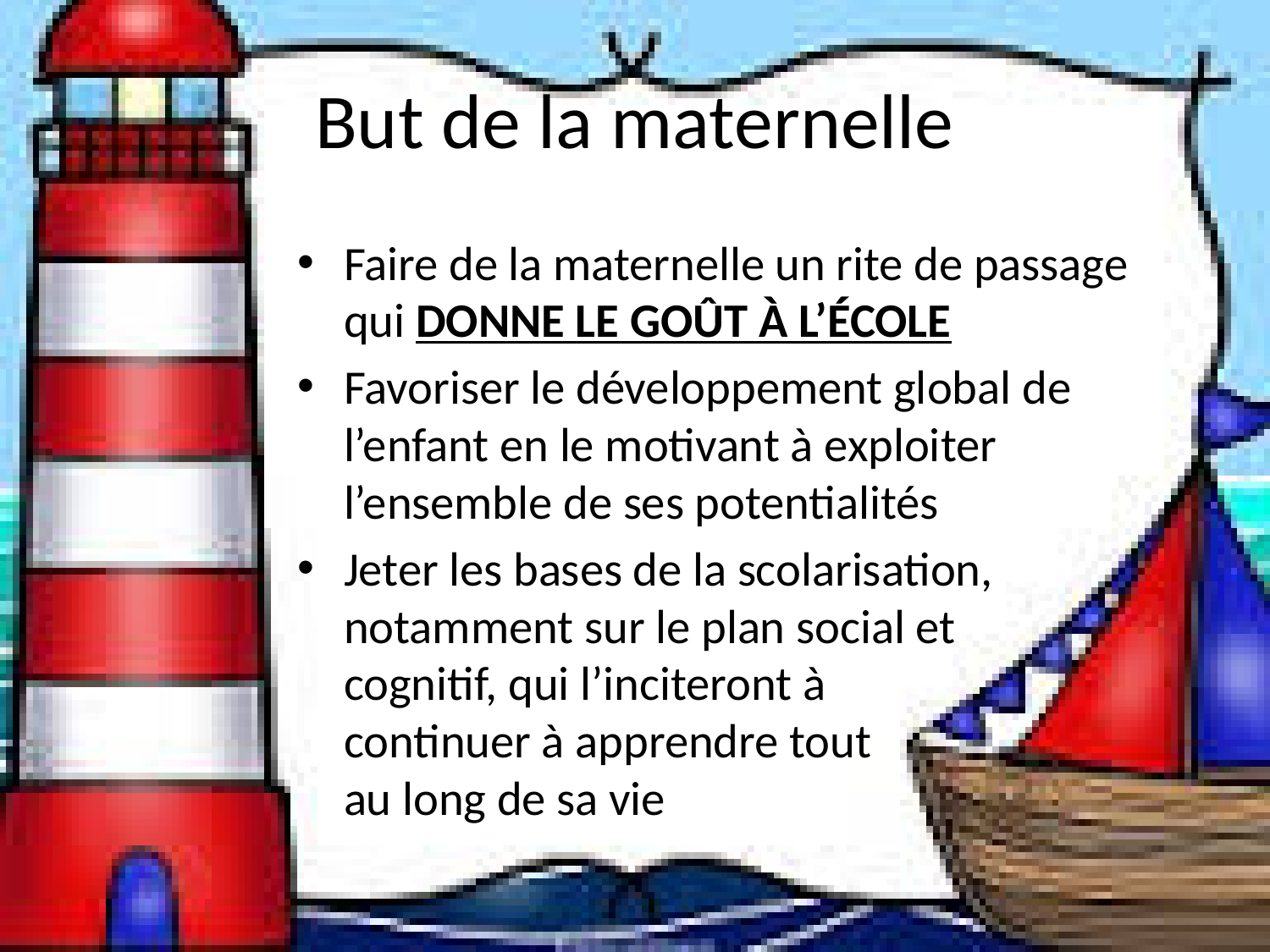

# But de la maternelle
Faire de la maternelle un rite de passage qui DONNE LE GOÛT À L’ÉCOLE
Favoriser le développement global de l’enfant en le motivant à exploiter l’ensemble de ses potentialités
Jeter les bases de la scolarisation, notamment sur le plan social et
cognitif, qui l’inciteront à
continuer à apprendre tout
au long de sa vie